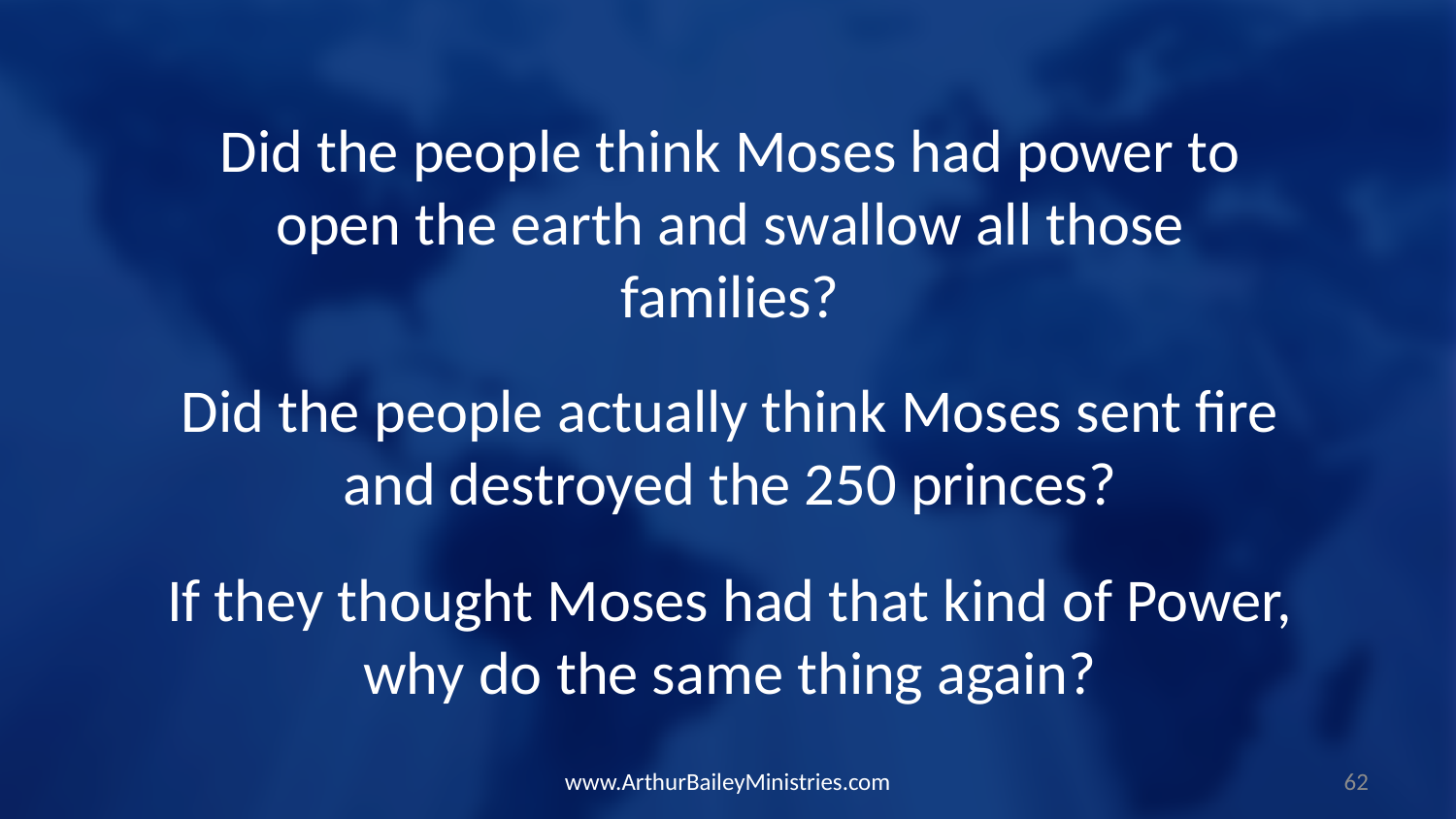

Did the people think Moses had power to open the earth and swallow all those families?

Did the people actually think Moses sent fire and destroyed the 250 princes?

If they thought Moses had that kind of Power, why do the same thing again?
www.ArthurBaileyMinistries.com
62